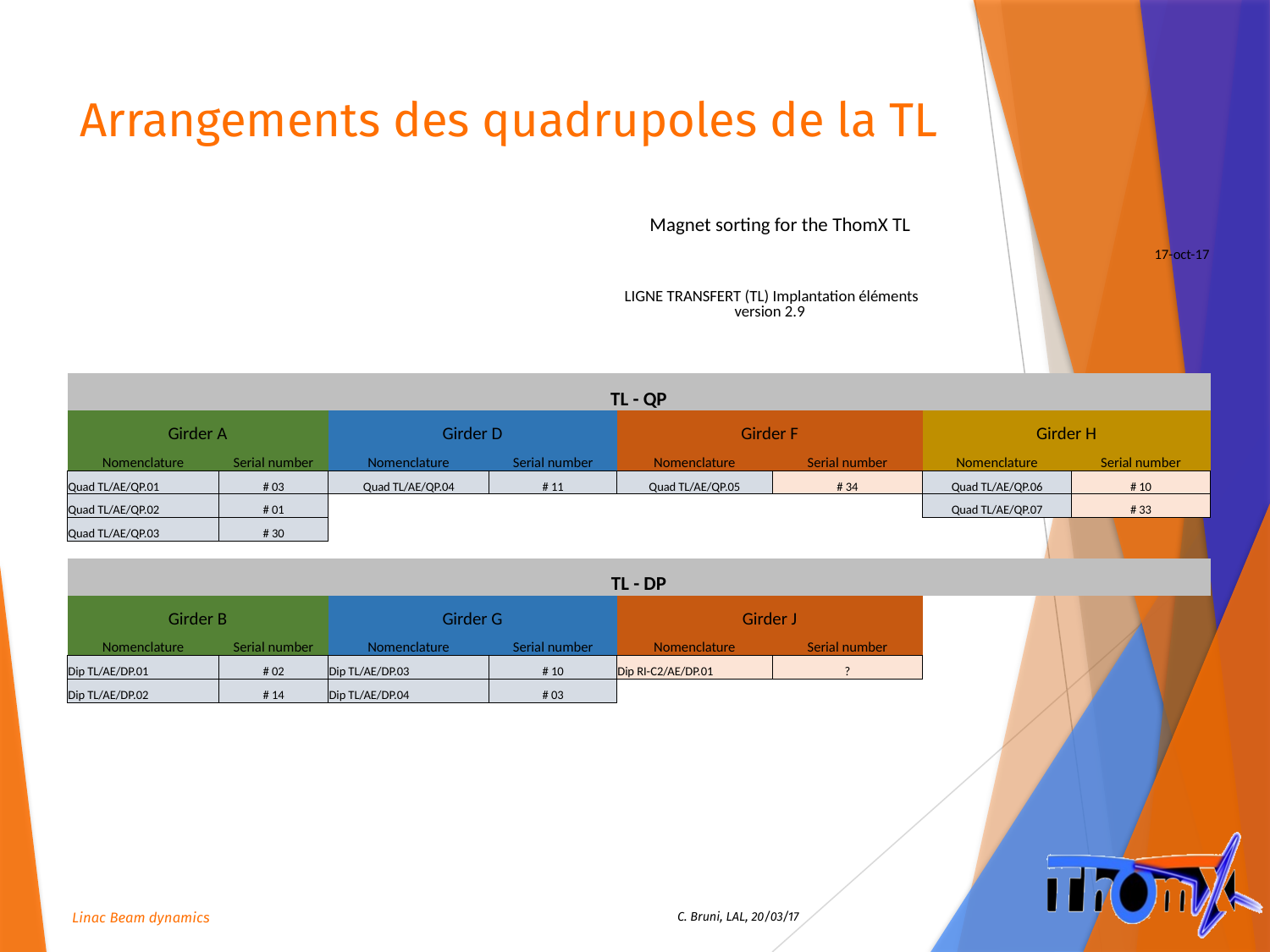

# Arrangements des quadrupoles de la TL
|  |  |  | Magnet sorting for the ThomX TL |  |  |  |  |
| --- | --- | --- | --- | --- | --- | --- | --- |
|  |  |  |  |  |  |  | 17-oct-17 |
|  |  |  |  | LIGNE TRANSFERT (TL) Implantation éléments version 2.9 |  |  |  |
|  |  |  |  |  |  |  |  |
|  |  |  |  |  |  |  |  |
|  |  |  |  |  |  |  |  |
| TL - QP |  |  |  |  |  |  |  |
| Girder A |  | Girder D |  | Girder F |  | Girder H |  |
| Nomenclature | Serial number | Nomenclature | Serial number | Nomenclature | Serial number | Nomenclature | Serial number |
| Quad TL/AE/QP.01 | # 03 | Quad TL/AE/QP.04 | # 11 | Quad TL/AE/QP.05 | # 34 | Quad TL/AE/QP.06 | # 10 |
| Quad TL/AE/QP.02 | # 01 |  |  |  |  | Quad TL/AE/QP.07 | # 33 |
| Quad TL/AE/QP.03 | # 30 |  |  |  |  |  |  |
|  |  |  |  |  |  |  |  |
| TL - DP |  |  |  |  |  |  |  |
| Girder B |  | Girder G |  | Girder J |  |  |  |
| Nomenclature | Serial number | Nomenclature | Serial number | Nomenclature | Serial number |  |  |
| Dip TL/AE/DP.01 | # 02 | Dip TL/AE/DP.03 | # 10 | Dip RI-C2/AE/DP.01 | ? |  |  |
| Dip TL/AE/DP.02 | # 14 | Dip TL/AE/DP.04 | # 03 |  |  |  |  |